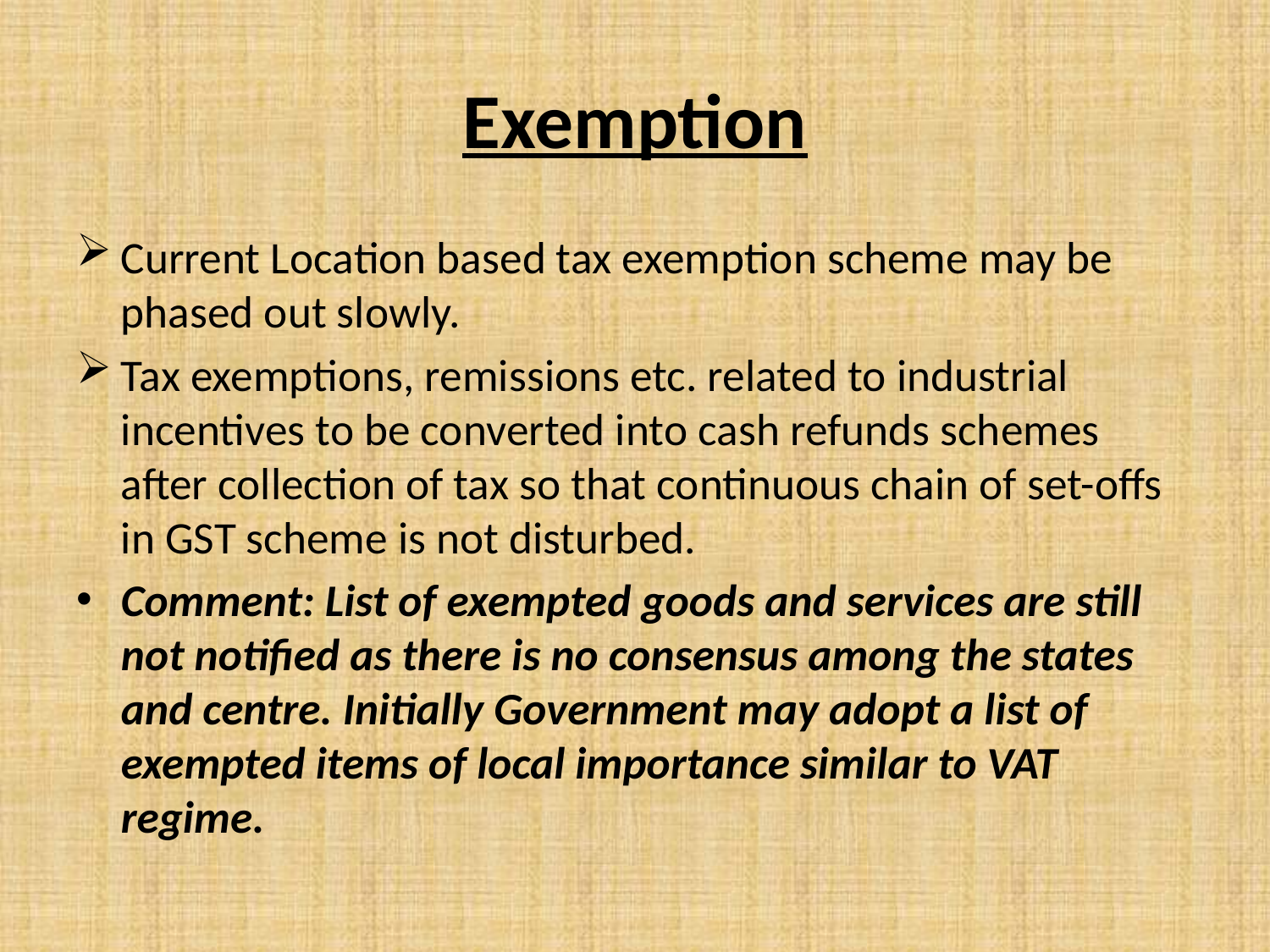

# Exemption
Current Location based tax exemption scheme may be phased out slowly.
Tax exemptions, remissions etc. related to industrial incentives to be converted into cash refunds schemes after collection of tax so that continuous chain of set-offs in GST scheme is not disturbed.
Comment: List of exempted goods and services are still not notified as there is no consensus among the states and centre. Initially Government may adopt a list of exempted items of local importance similar to VAT regime.